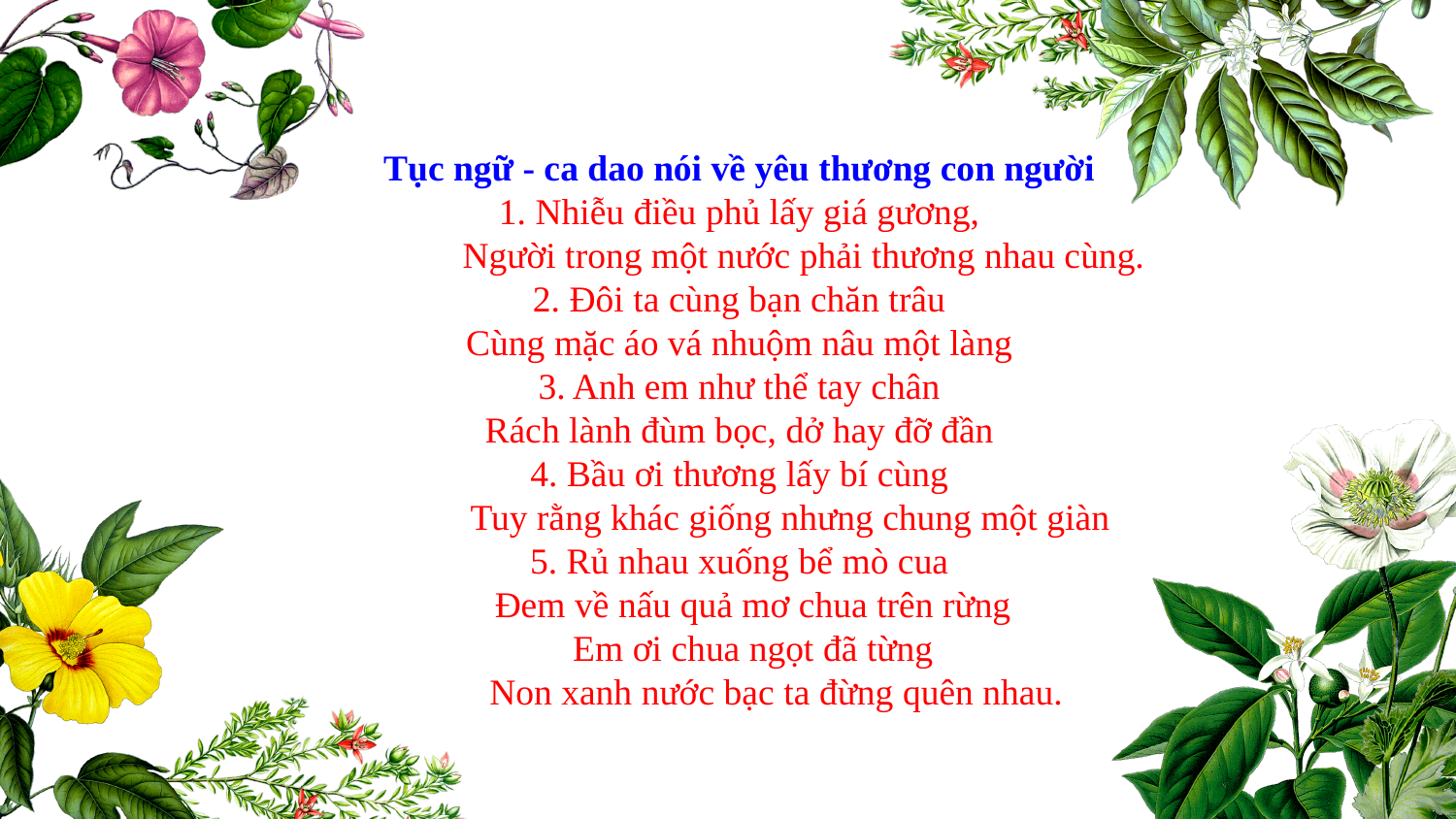

Tục ngữ - ca dao nói về yêu thương con người
1. Nhiễu điều phủ lấy giá gương,
              Người trong một nước phải thương nhau cùng.
2. Đôi ta cùng bạn chăn trâu
Cùng mặc áo vá nhuộm nâu một làng
3. Anh em như thể tay chân
Rách lành đùm bọc, dở hay đỡ đần
4. Bầu ơi thương lấy bí cùng
           Tuy rằng khác giống nhưng chung một giàn
5. Rủ nhau xuống bể mò cua
   Đem về nấu quả mơ chua trên rừng
    Em ơi chua ngọt đã từng
        Non xanh nước bạc ta đừng quên nhau.